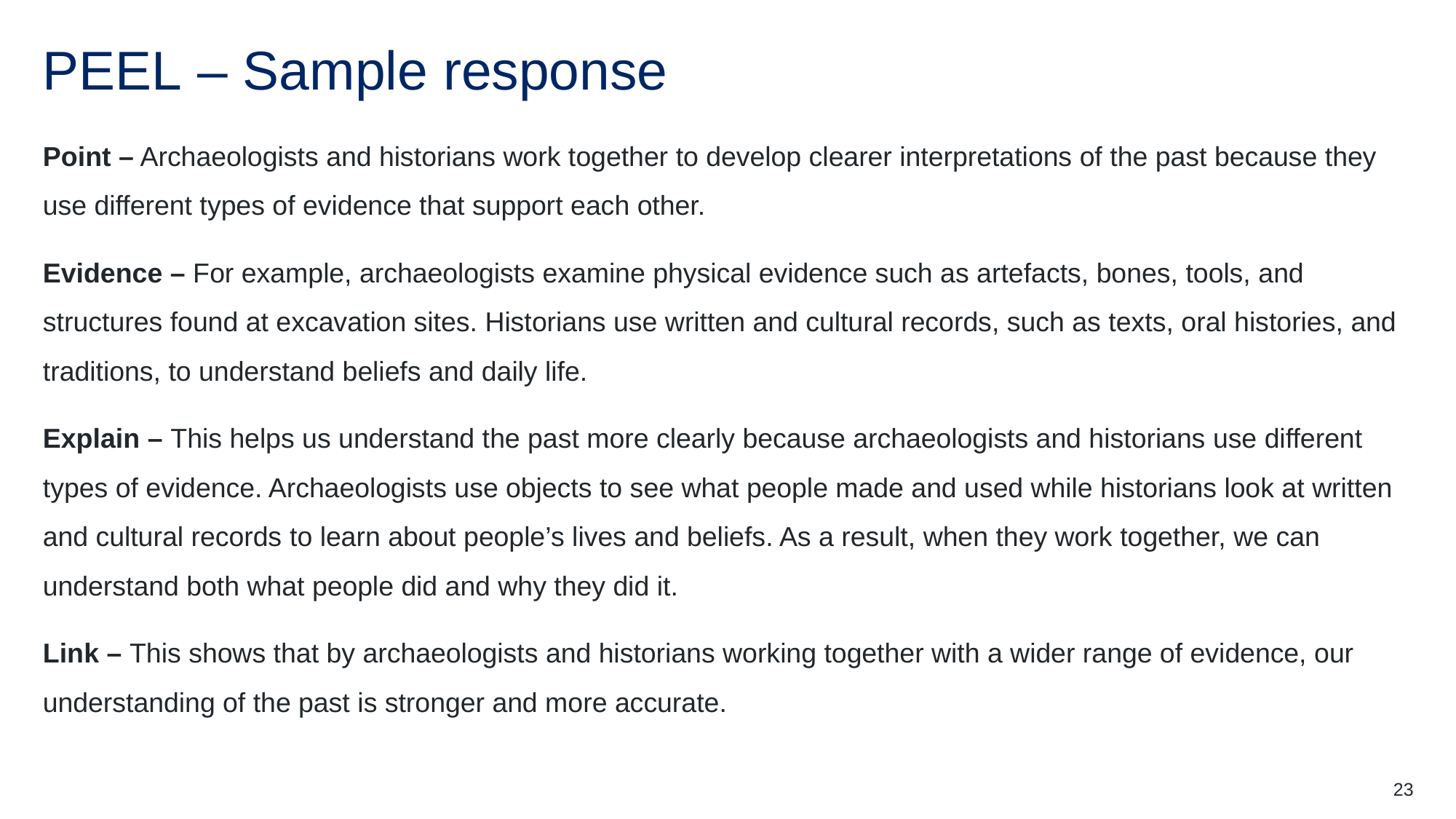

# PEEL – Sample response
Point – Archaeologists and historians work together to develop clearer interpretations of the past because they use different types of evidence that support each other.
Evidence – For example, archaeologists examine physical evidence such as artefacts, bones, tools, and structures found at excavation sites. Historians use written and cultural records, such as texts, oral histories, and traditions, to understand beliefs and daily life.
Explain – This helps us understand the past more clearly because archaeologists and historians use different types of evidence. Archaeologists use objects to see what people made and used while historians look at written and cultural records to learn about people’s lives and beliefs. As a result, when they work together, we can understand both what people did and why they did it.
Link – This shows that by archaeologists and historians working together with a wider range of evidence, our understanding of the past is stronger and more accurate.
23